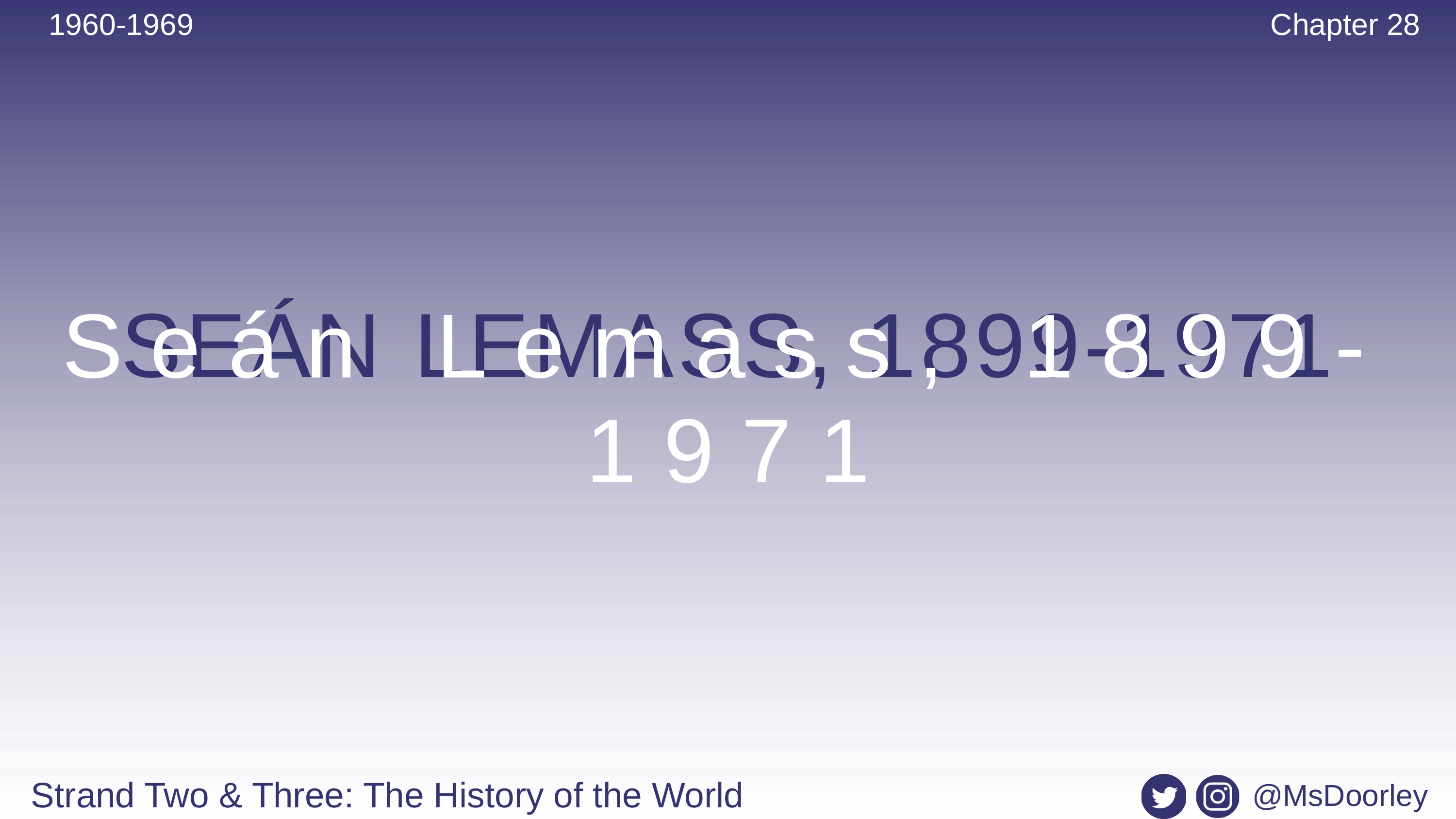

1960-1969
Chapter 28
SEÁN LEMASS, 1899-1971
Seán Lemass, 1899-1971
Strand Two & Three: The History of the World

@MsDoorley